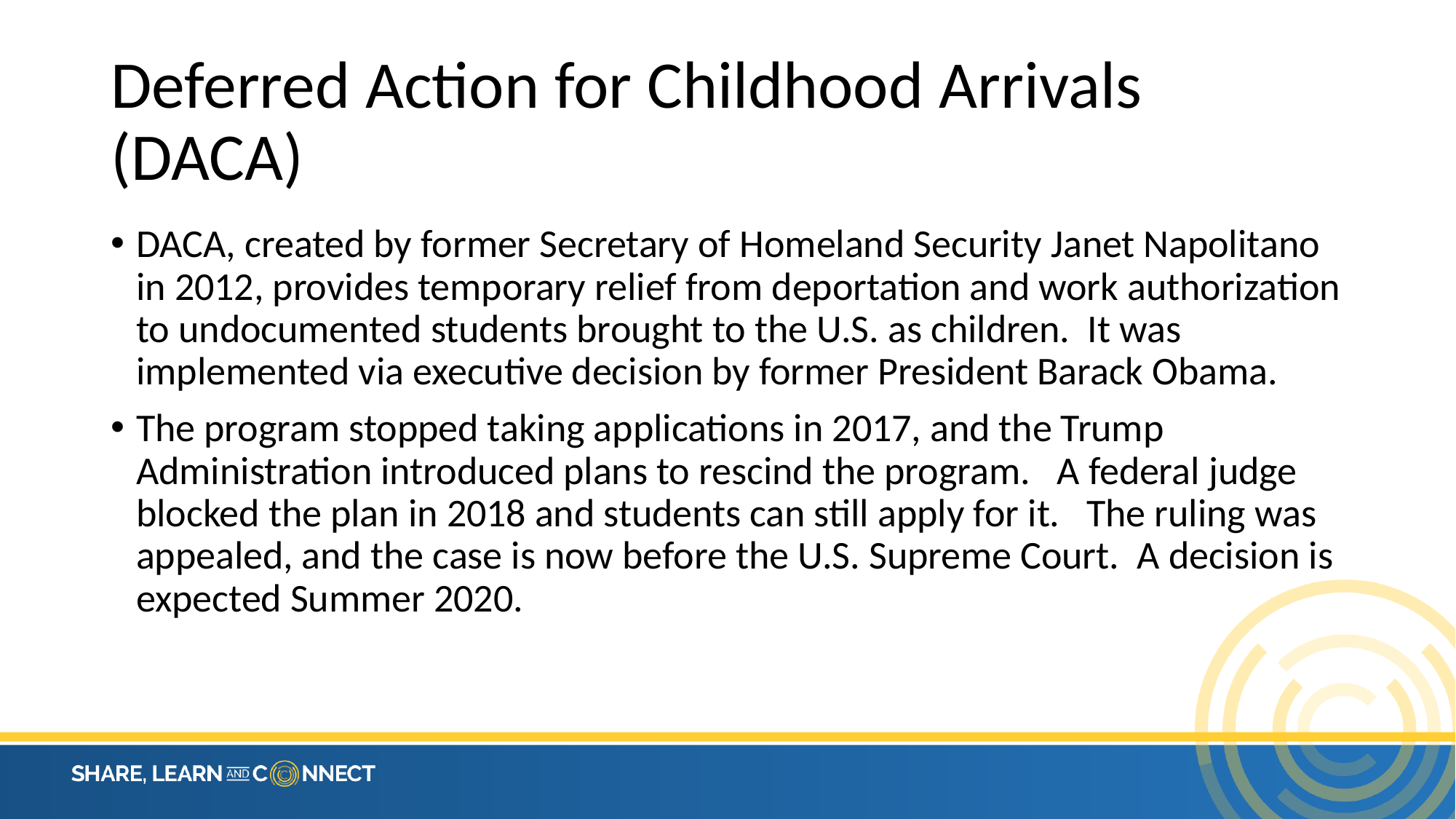

# Deferred Action for Childhood Arrivals (DACA)
DACA, created by former Secretary of Homeland Security Janet Napolitano in 2012, provides temporary relief from deportation and work authorization to undocumented students brought to the U.S. as children.  It was implemented via executive decision by former President Barack Obama.
The program stopped taking applications in 2017, and the Trump Administration introduced plans to rescind the program.   A federal judge blocked the plan in 2018 and students can still apply for it.   The ruling was appealed, and the case is now before the U.S. Supreme Court.  A decision is expected Summer 2020.